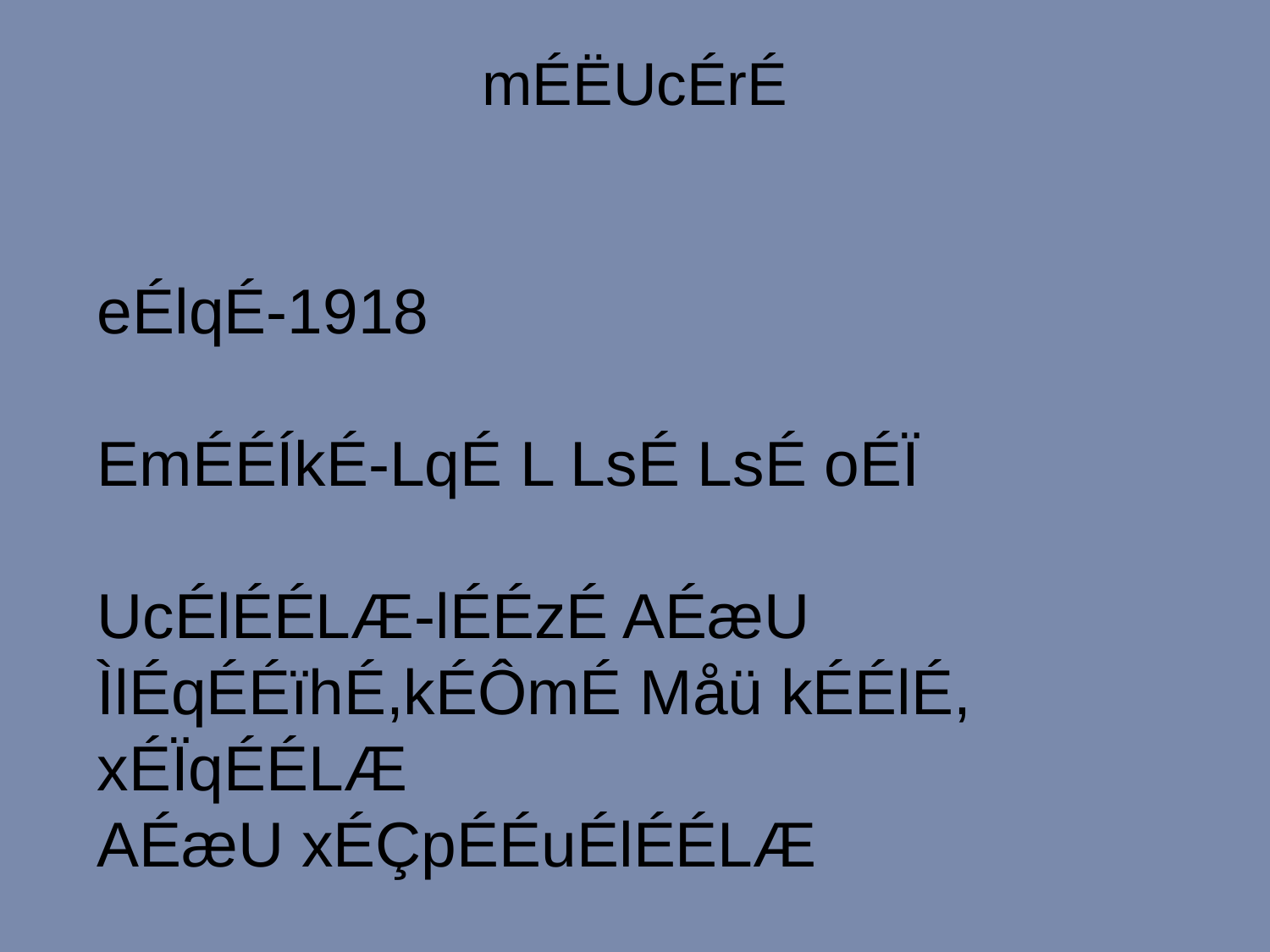

# mÉËUcÉrÉ
eÉlqÉ-1918

EmÉÉÍkÉ-LqÉ L LsÉ LsÉ oÉÏ

UcÉlÉÉLÆ-lÉÉzÉ AÉæU ÌlÉqÉÉïhÉ,kÉÔmÉ Måü kÉÉlÉ, xÉÏqÉÉLÆ
AÉæU xÉÇpÉÉuÉlÉÉLÆ